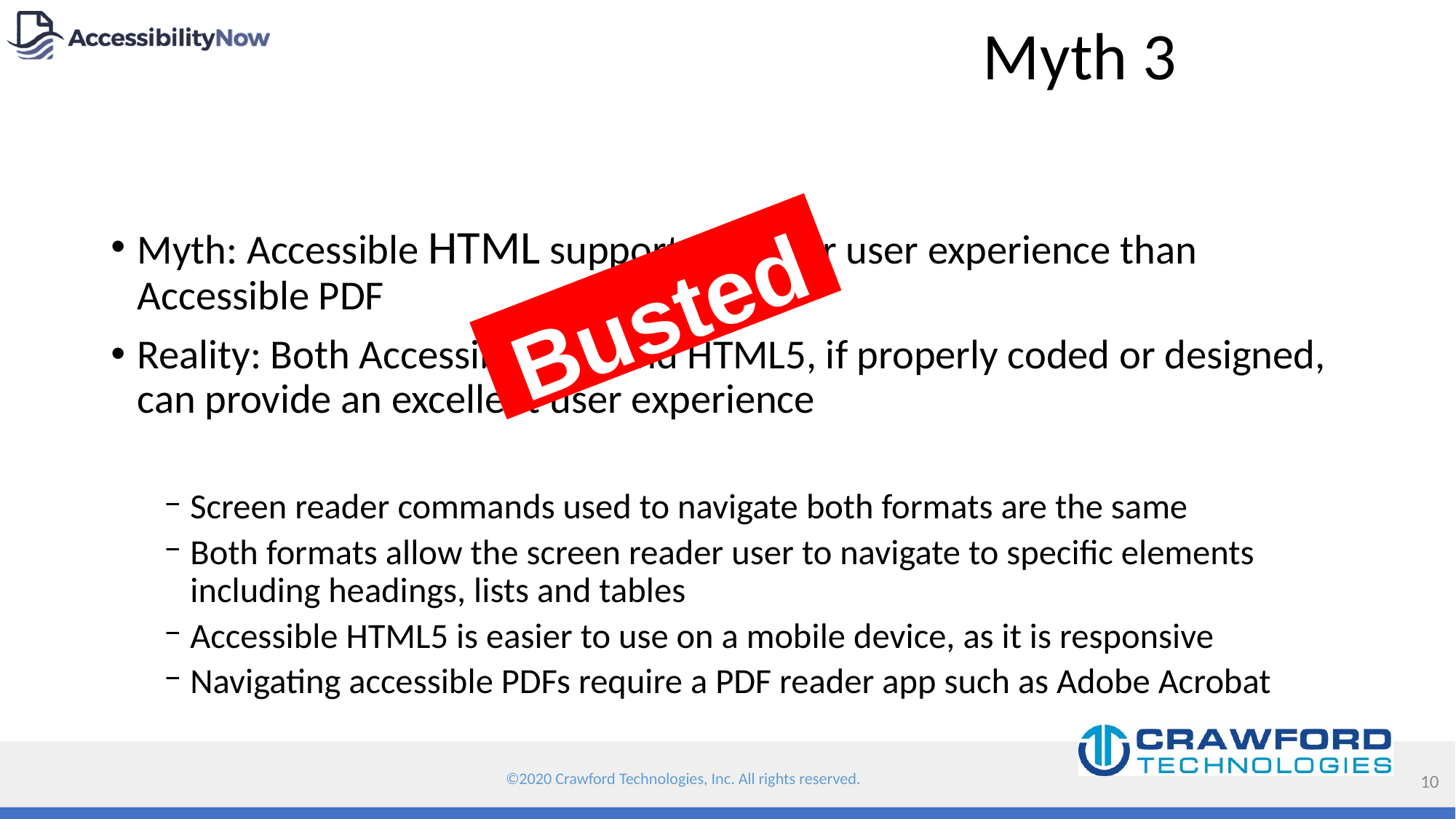

# Myth 3
Myth: Accessible HTML supports a better user experience than Accessible PDF
Reality: Both Accessible PDF and HTML5, if properly coded or designed, can provide an excellent user experience

Screen reader commands used to navigate both formats are the same
Both formats allow the screen reader user to navigate to specific elements including headings, lists and tables
Accessible HTML5 is easier to use on a mobile device, as it is responsive
Navigating accessible PDFs require a PDF reader app such as Adobe Acrobat
Busted